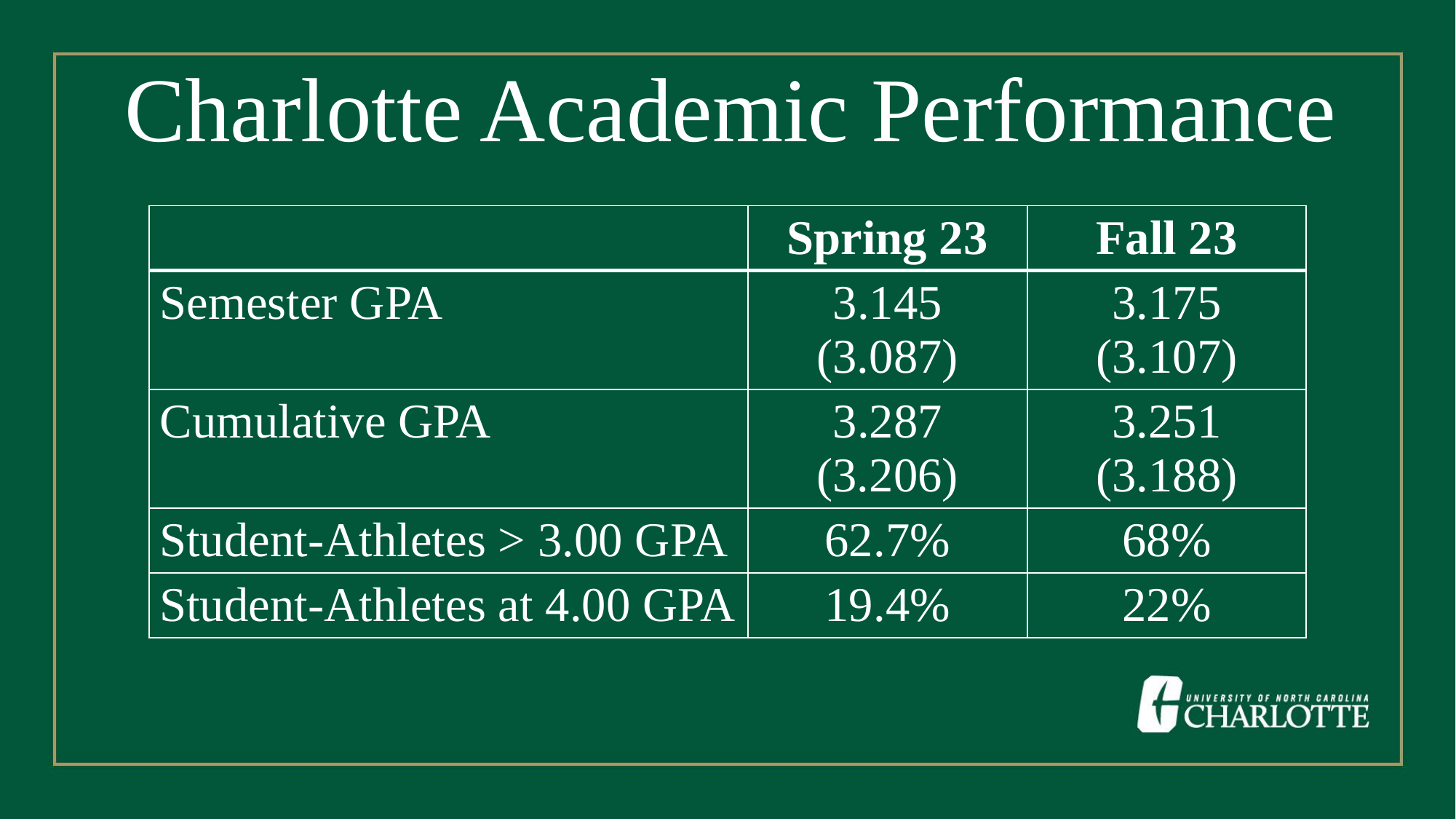

Charlotte Academic Performance
|  | Spring 23 | Fall 23 |
| --- | --- | --- |
| Semester GPA | 3.145 (3.087) | 3.175 (3.107) |
| Cumulative GPA | 3.287 (3.206) | 3.251 (3.188) |
| Student-Athletes > 3.00 GPA | 62.7% | 68% |
| Student-Athletes at 4.00 GPA | 19.4% | 22% |